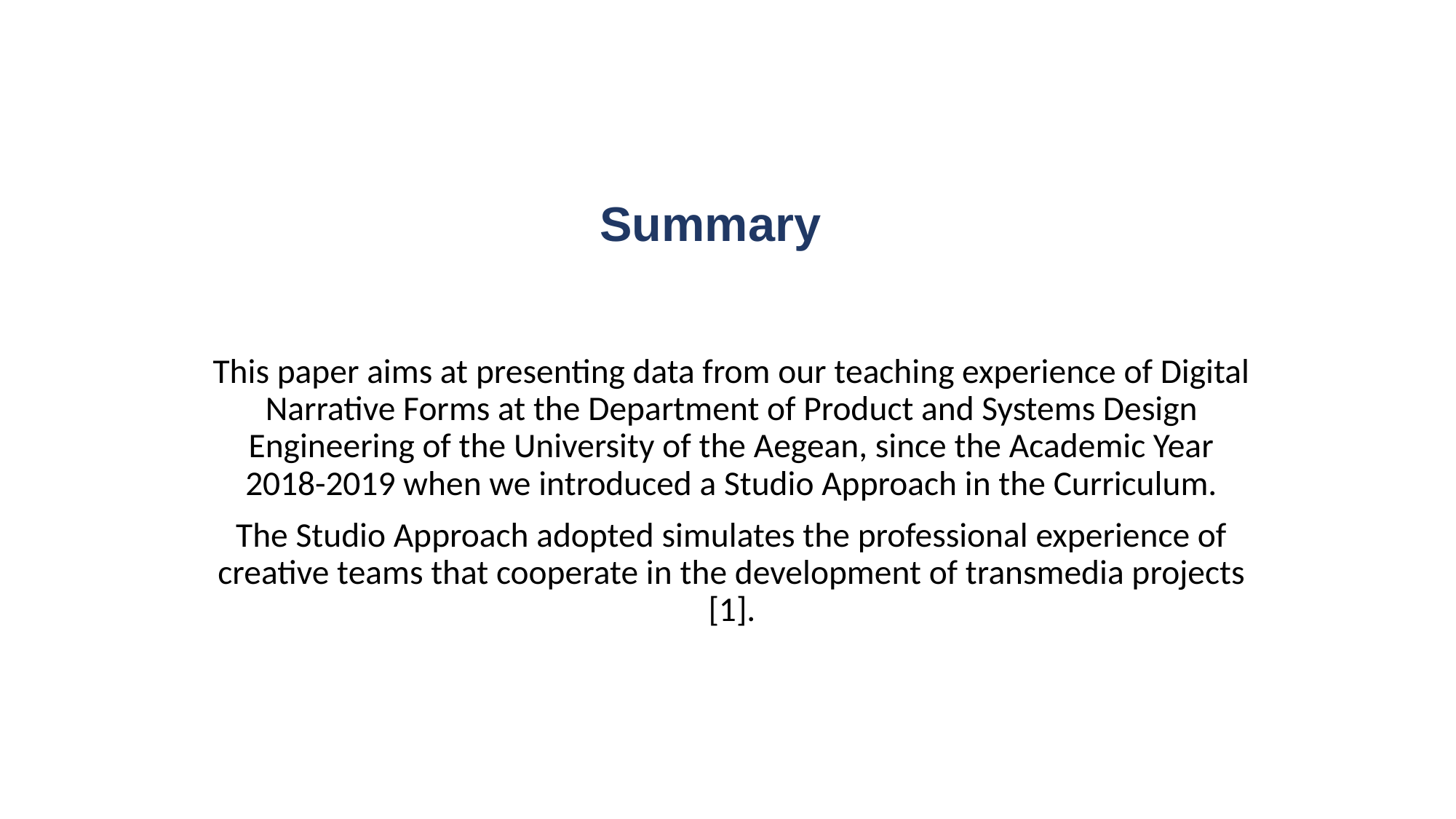

# Summary

This paper aims at presenting data from our teaching experience of Digital Narrative Forms at the Department of Product and Systems Design Engineering of the University of the Aegean, since the Academic Year 2018-2019 when we introduced a Studio Approach in the Curriculum.
The Studio Approach adopted simulates the professional experience of creative teams that cooperate in the development of transmedia projects [1].